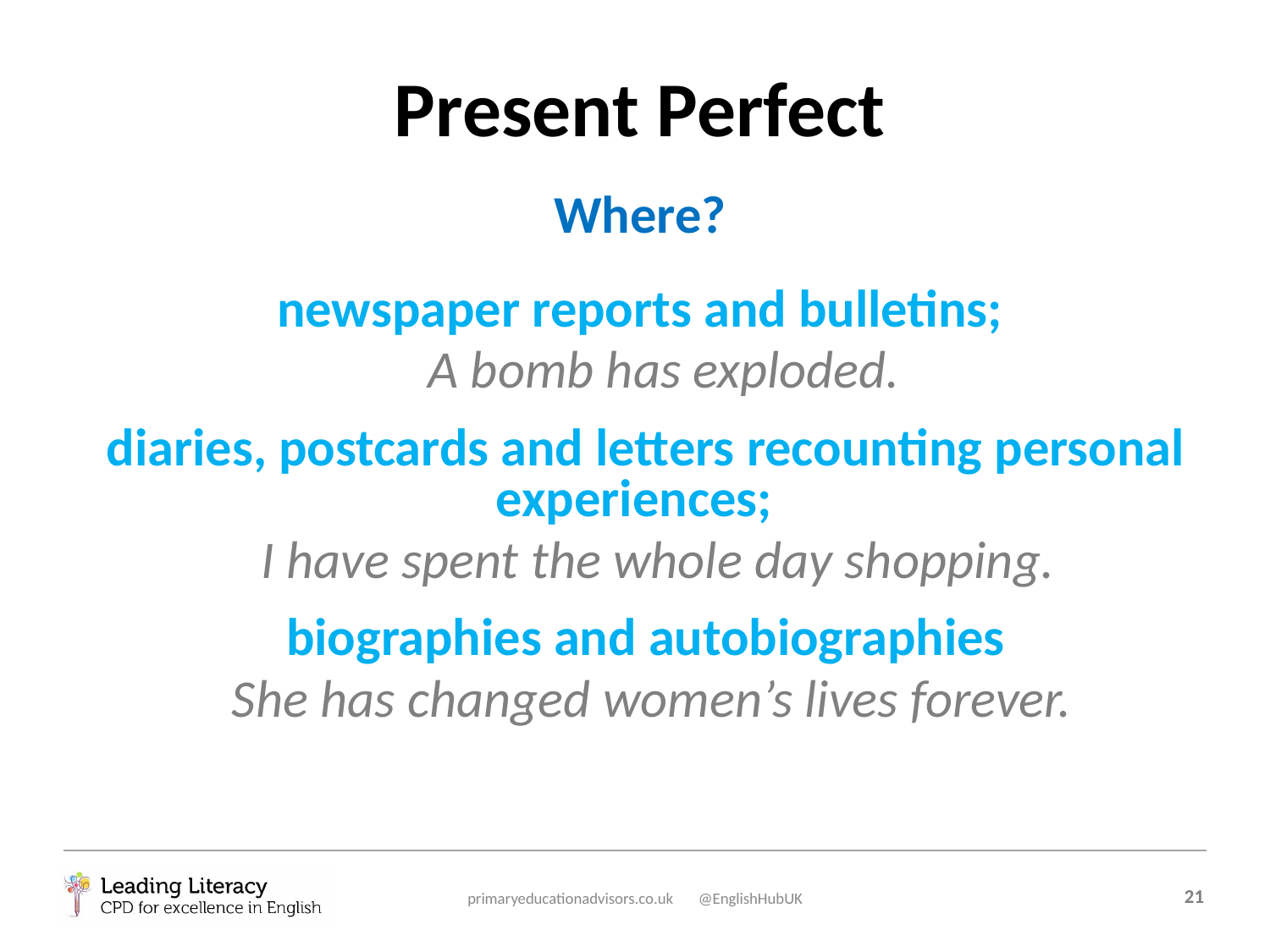

# Present Perfect
Where?

 newspaper reports and bulletins;
    A bomb has exploded.

 diaries, postcards and letters recounting personal experiences;
   I have spent the whole day shopping.

 biographies and autobiographies
    She has changed women’s lives forever.